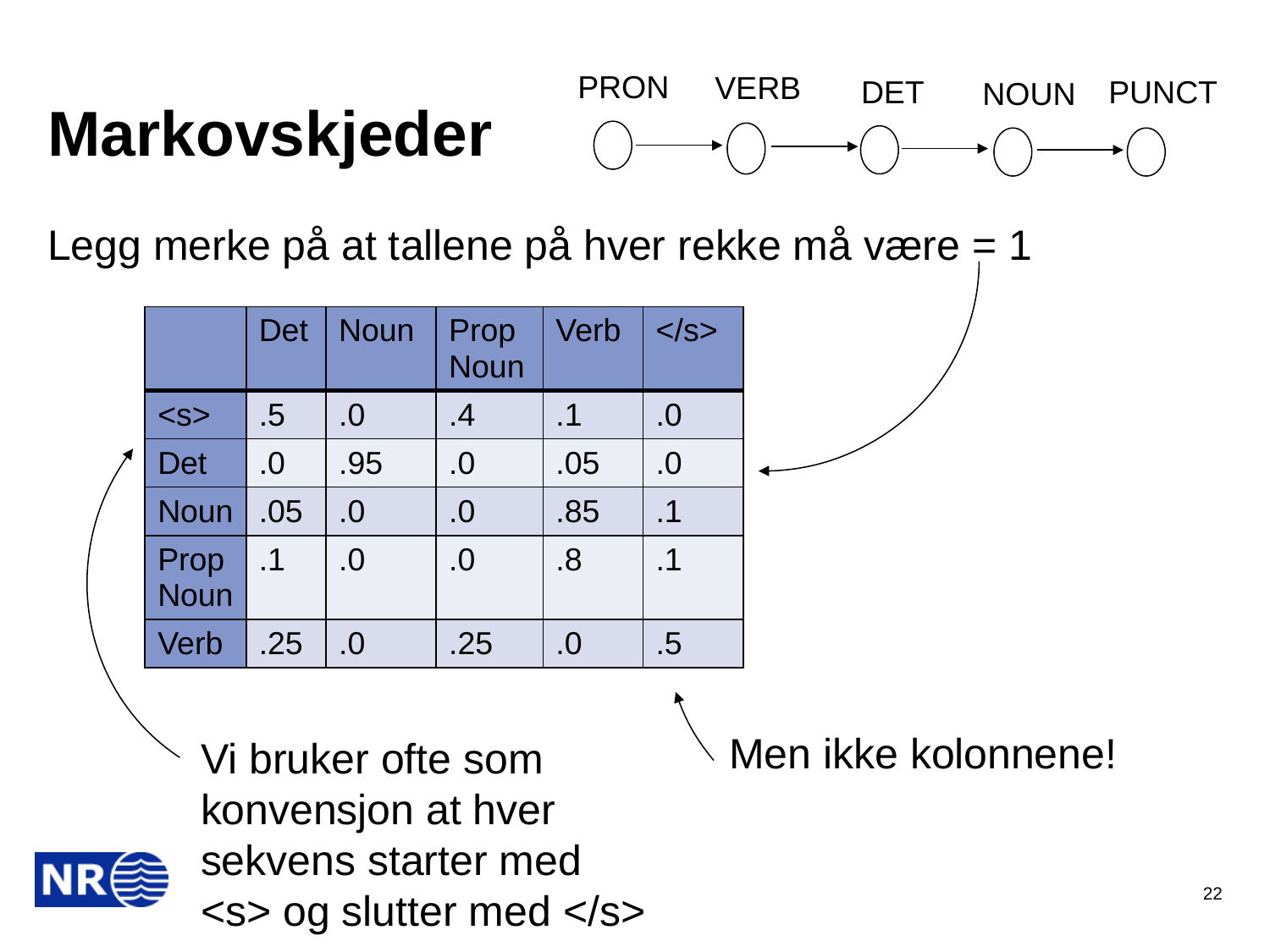

# Markovskjeder

PRON
VERB
DET
PUNCT
NOUN

Legg merke på at tallene på hver rekke må være = 1
|  | Det | Noun | PropNoun | Verb | </s> |
| --- | --- | --- | --- | --- | --- |
| <s> | .5 | .0 | .4 | .1 | .0 |
| Det | .0 | .95 | .0 | .05 | .0 |
| Noun | .05 | .0 | .0 | .85 | .1 |
| PropNoun | .1 | .0 | .0 | .8 | .1 |
| Verb | .25 | .0 | .25 | .0 | .5 |

Men ikke kolonnene!
Vi bruker ofte som konvensjon at hver sekvens starter med <s> og slutter med </s>
22